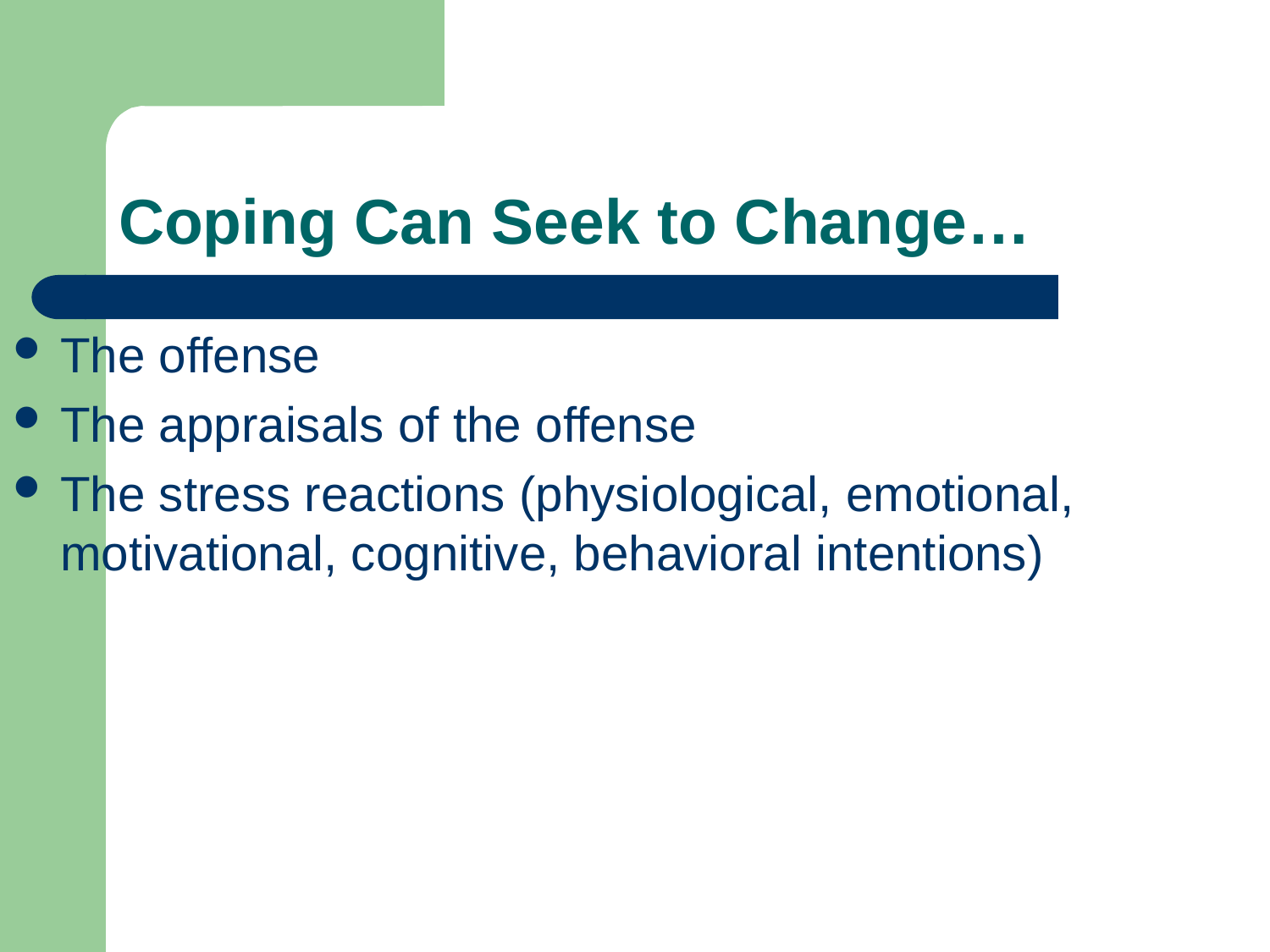

# Coping Can Seek to Change…
The offense
The appraisals of the offense
The stress reactions (physiological, emotional, motivational, cognitive, behavioral intentions)